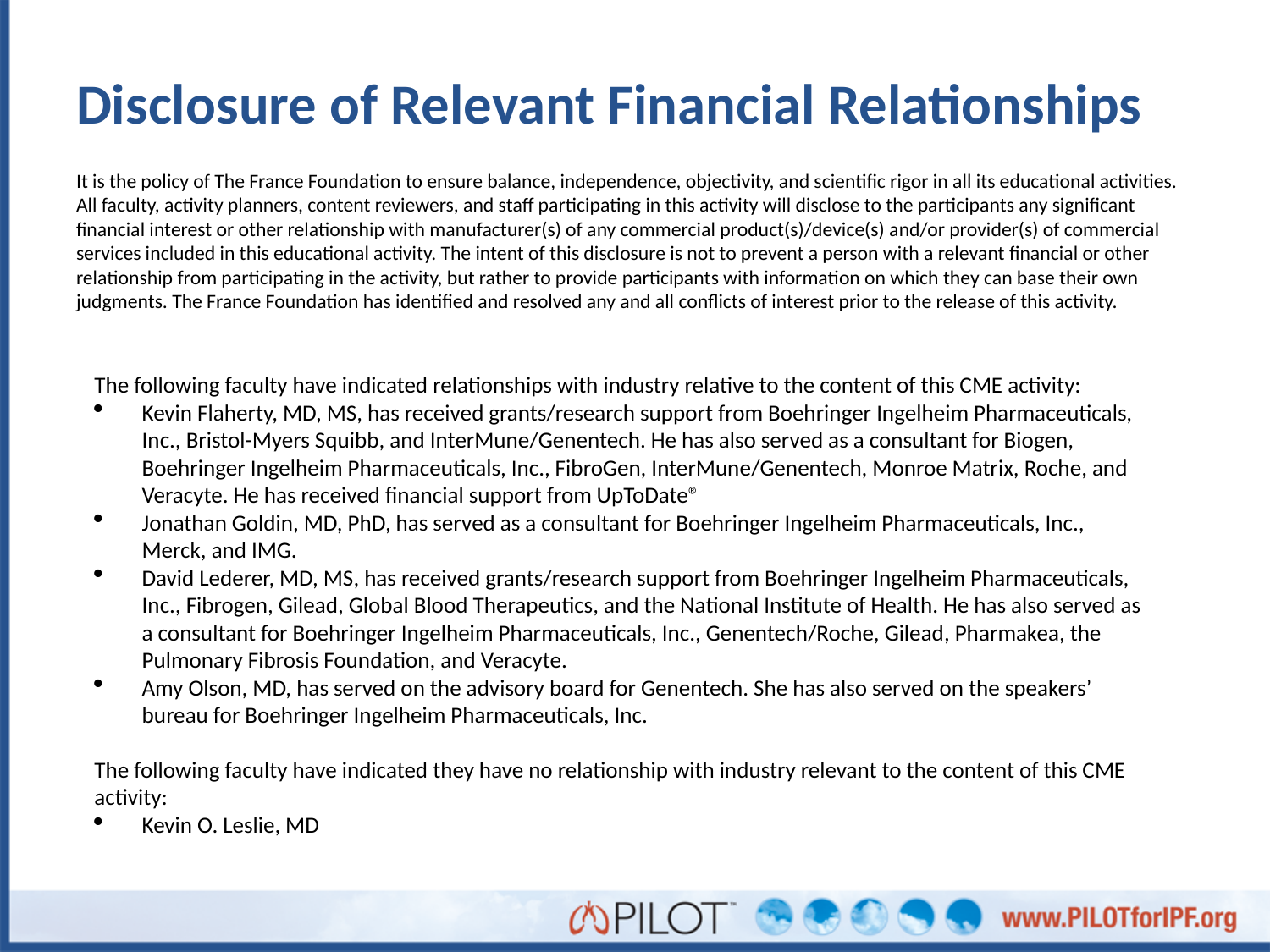

Disclosure of Relevant Financial Relationships

It is the policy of The France Foundation to ensure balance, independence, objectivity, and scientific rigor in all its educational activities. All faculty, activity planners, content reviewers, and staff participating in this activity will disclose to the participants any significant financial interest or other relationship with manufacturer(s) of any commercial product(s)/device(s) and/or provider(s) of commercial services included in this educational activity. The intent of this disclosure is not to prevent a person with a relevant financial or other relationship from participating in the activity, but rather to provide participants with information on which they can base their own judgments. The France Foundation has identified and resolved any and all conflicts of interest prior to the release of this activity.

The following faculty have indicated relationships with industry relative to the content of this CME activity:
Kevin Flaherty, MD, MS, has received grants/research support from Boehringer Ingelheim Pharmaceuticals, Inc., Bristol-Myers Squibb, and InterMune/Genentech. He has also served as a consultant for Biogen, Boehringer Ingelheim Pharmaceuticals, Inc., FibroGen, InterMune/Genentech, Monroe Matrix, Roche, and Veracyte. He has received financial support from UpToDate®
Jonathan Goldin, MD, PhD, has served as a consultant for Boehringer Ingelheim Pharmaceuticals, Inc., Merck, and IMG.
David Lederer, MD, MS, has received grants/research support from Boehringer Ingelheim Pharmaceuticals, Inc., Fibrogen, Gilead, Global Blood Therapeutics, and the National Institute of Health. He has also served as a consultant for Boehringer Ingelheim Pharmaceuticals, Inc., Genentech/Roche, Gilead, Pharmakea, the Pulmonary Fibrosis Foundation, and Veracyte.
Amy Olson, MD, has served on the advisory board for Genentech. She has also served on the speakers’ bureau for Boehringer Ingelheim Pharmaceuticals, Inc.

The following faculty have indicated they have no relationship with industry relevant to the content of this CME activity:
Kevin O. Leslie, MD